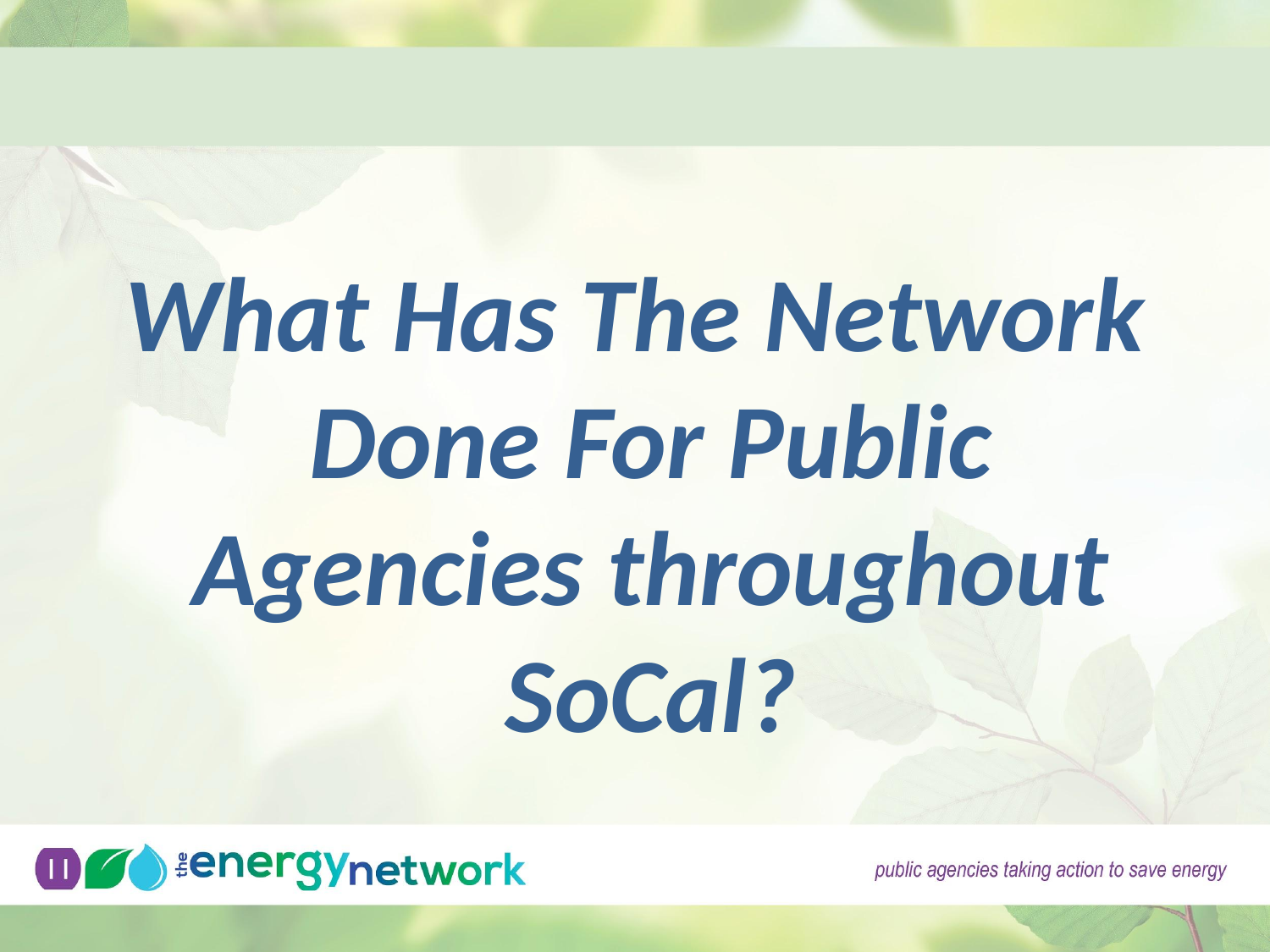

#
What Has The Network Done For Public Agencies throughout SoCal?